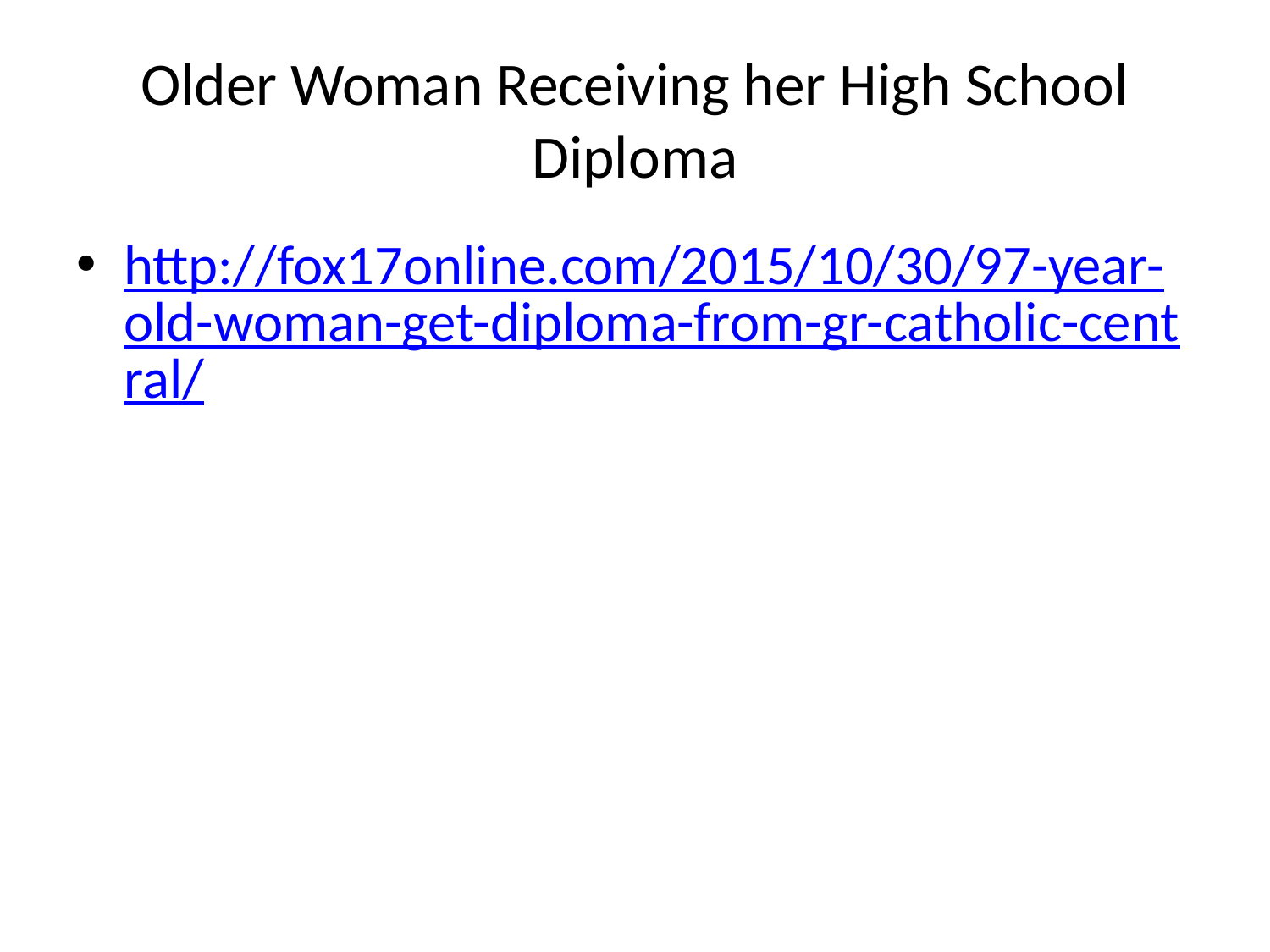

# Older Woman Receiving her High School Diploma
http://fox17online.com/2015/10/30/97-year-old-woman-get-diploma-from-gr-catholic-central/